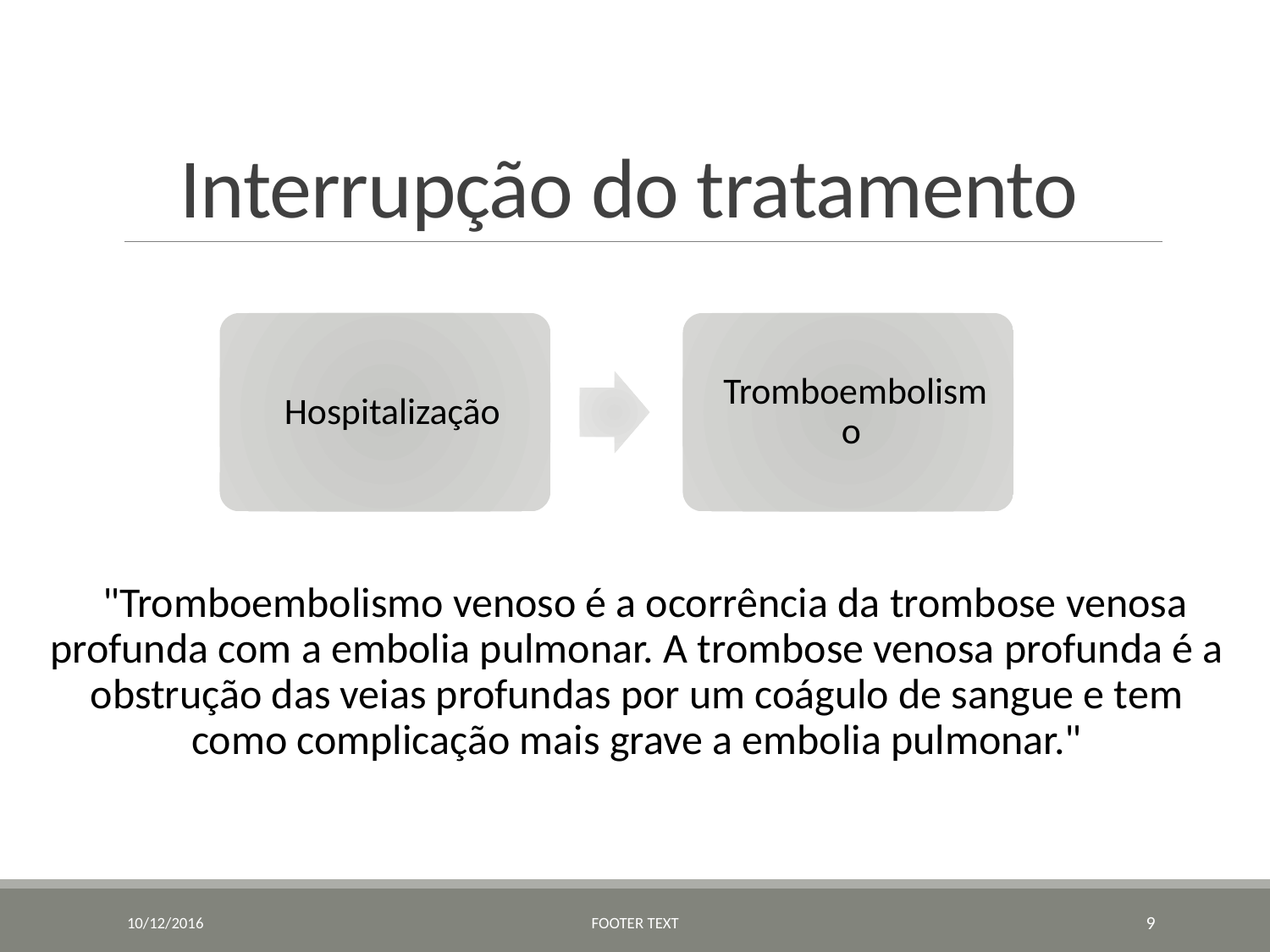

# Interrupção do tratamento

  "Tromboembolismo venoso é a ocorrência da trombose venosa profunda com a embolia pulmonar. A trombose venosa profunda é a obstrução das veias profundas por um coágulo de sangue e tem como complicação mais grave a embolia pulmonar."

 Hospitalização

 Tromboembolismo
10/12/2016
Footer Text
9